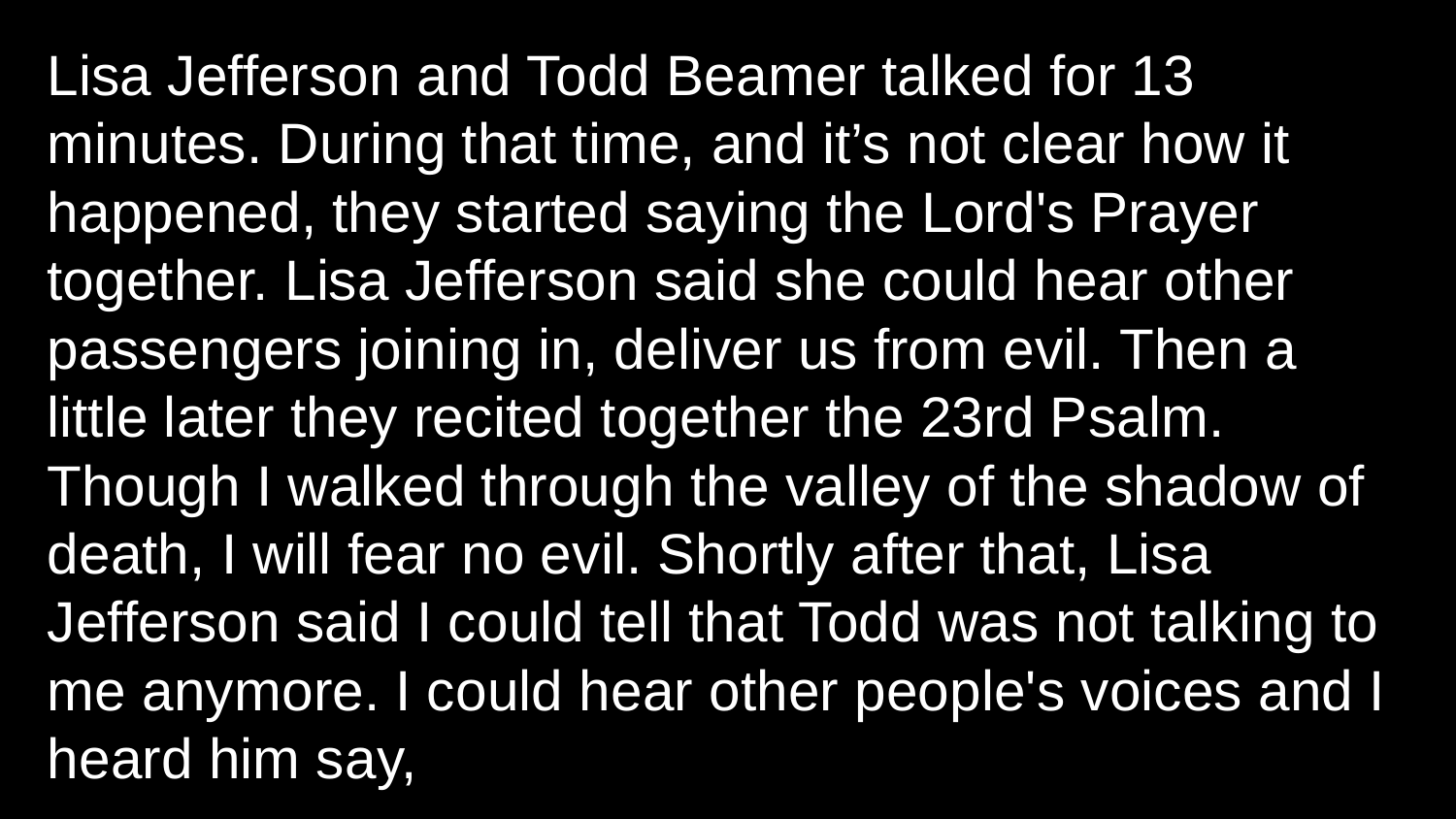

Lisa Jefferson and Todd Beamer talked for 13 minutes. During that time, and it’s not clear how it happened, they started saying the Lord's Prayer together. Lisa Jefferson said she could hear other passengers joining in, deliver us from evil. Then a little later they recited together the 23rd Psalm. Though I walked through the valley of the shadow of death, I will fear no evil. Shortly after that, Lisa Jefferson said I could tell that Todd was not talking to me anymore. I could hear other people's voices and I heard him say,